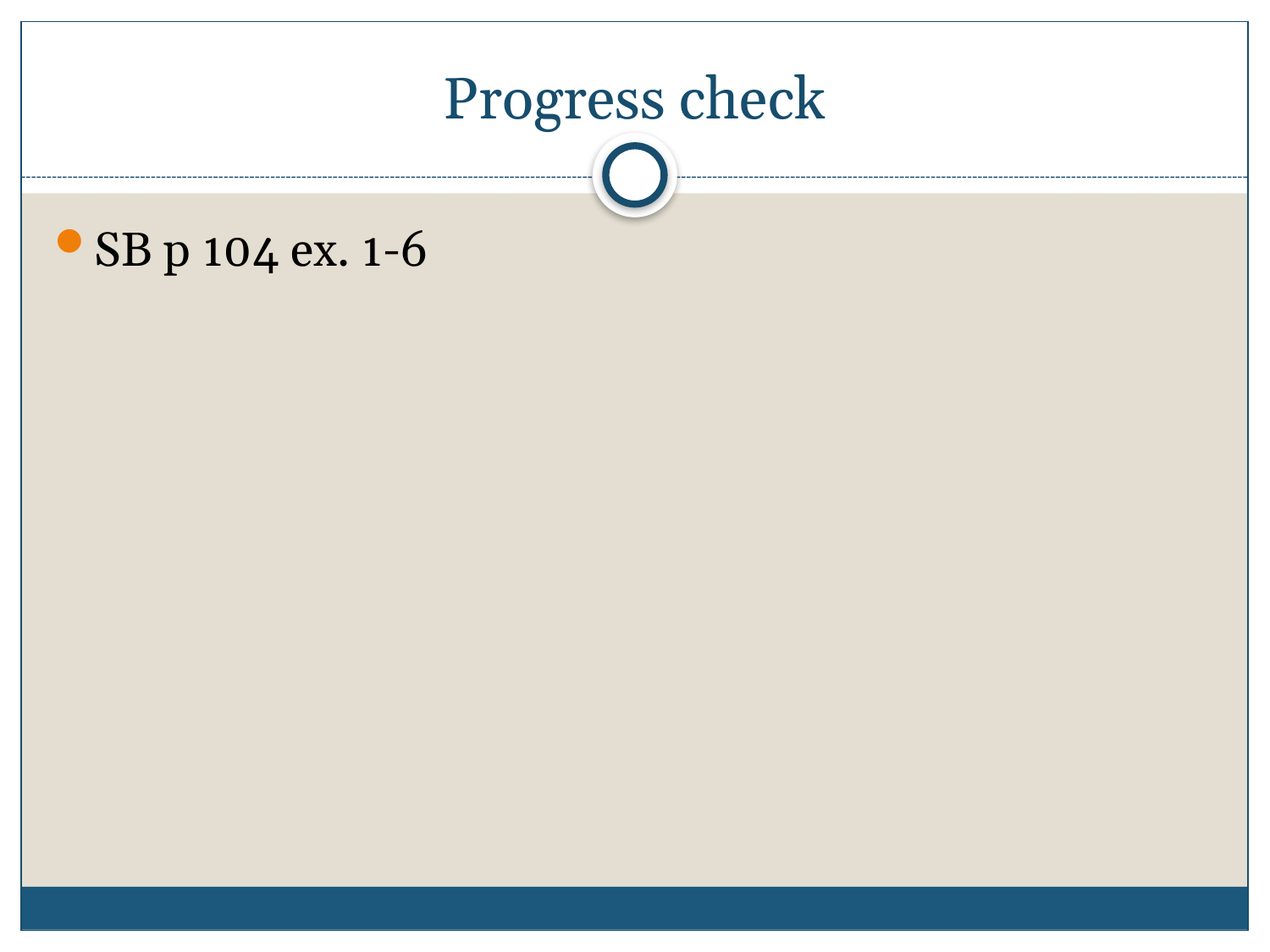

# Progress check
SB p 104 ex. 1-6